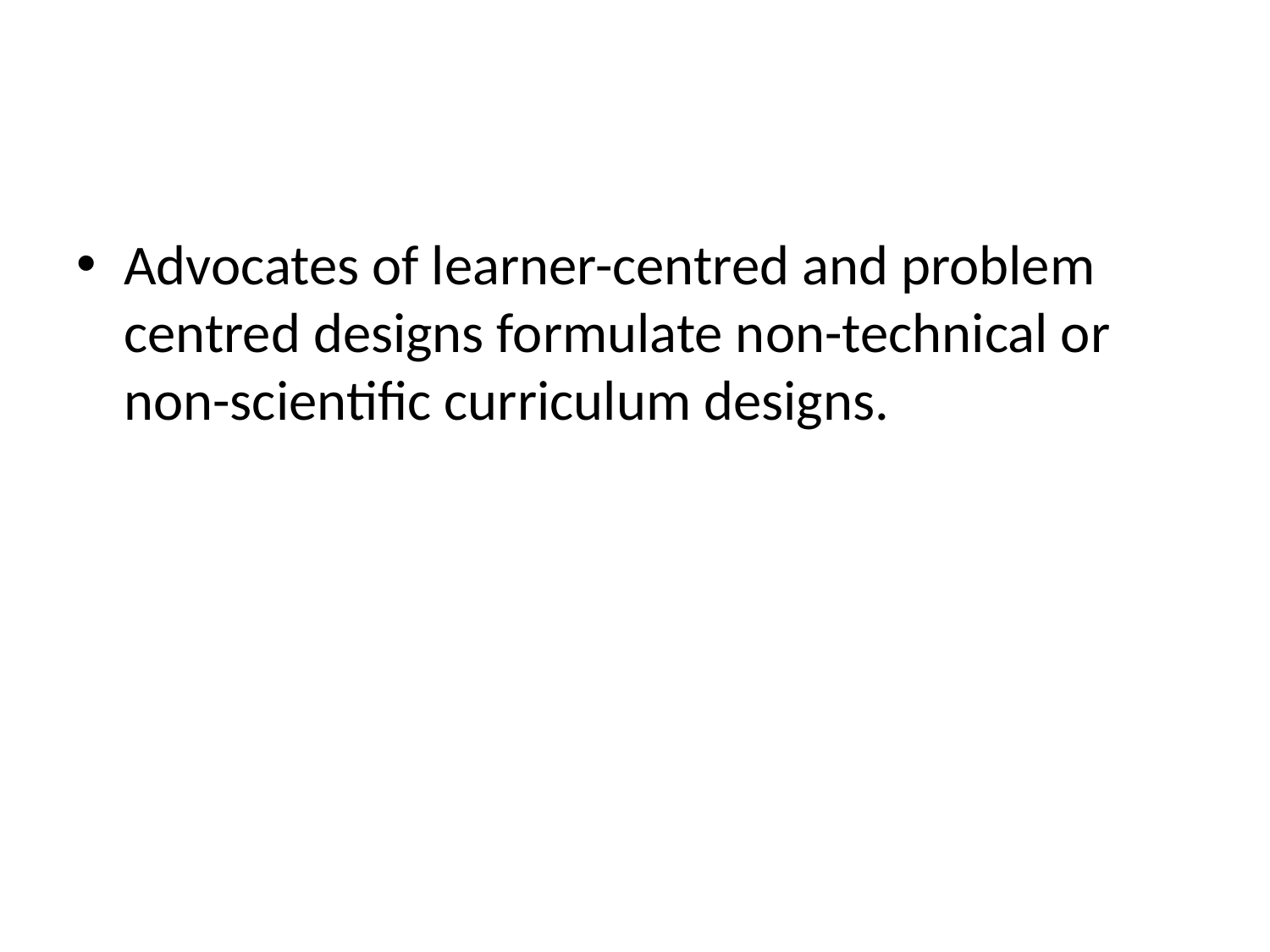

Advocates of learner-centred and problem centred designs formulate non-technical or non-scientific curriculum designs.